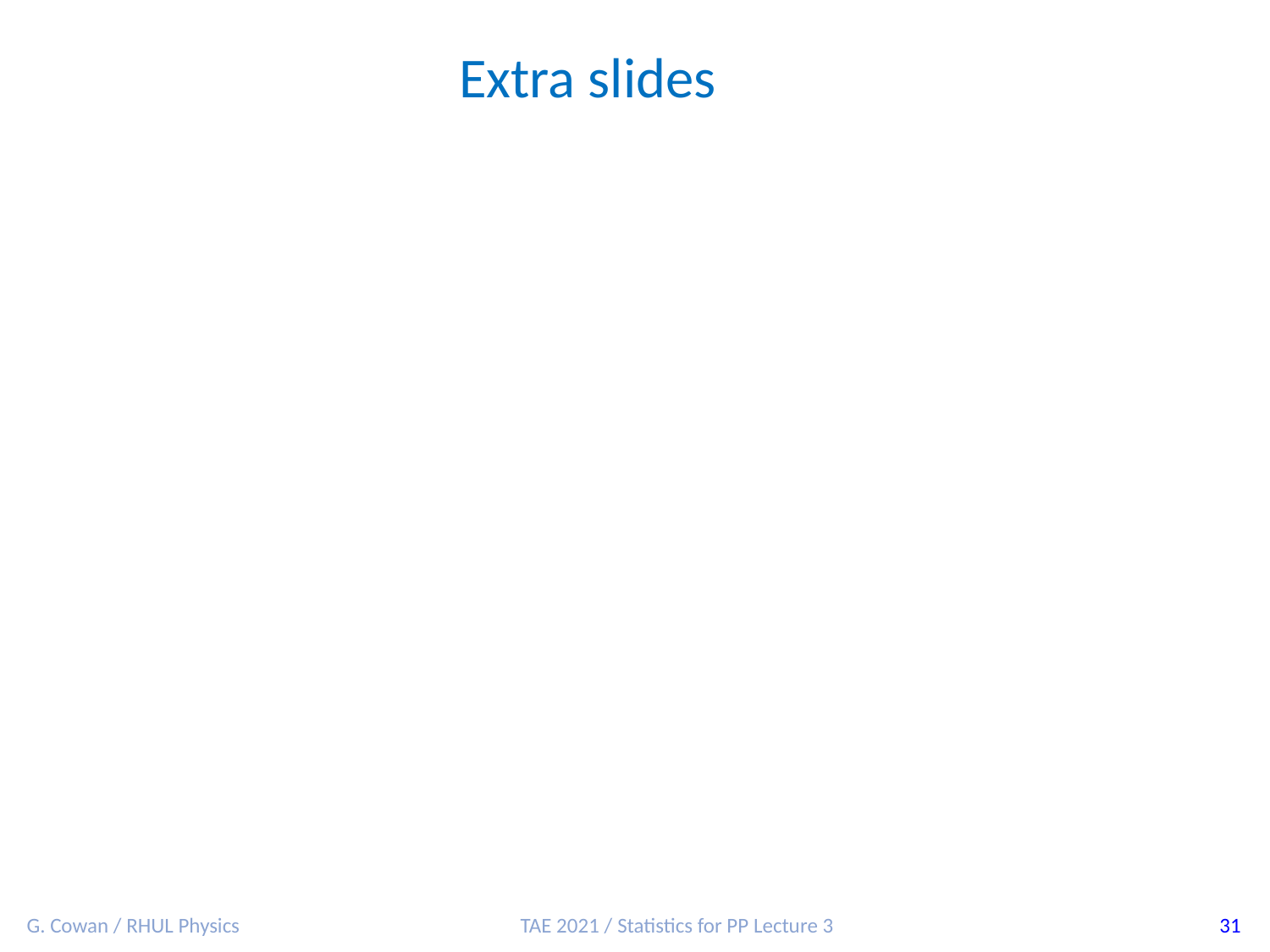

Extra slides
G. Cowan / RHUL Physics
TAE 2021 / Statistics for PP Lecture 3
31